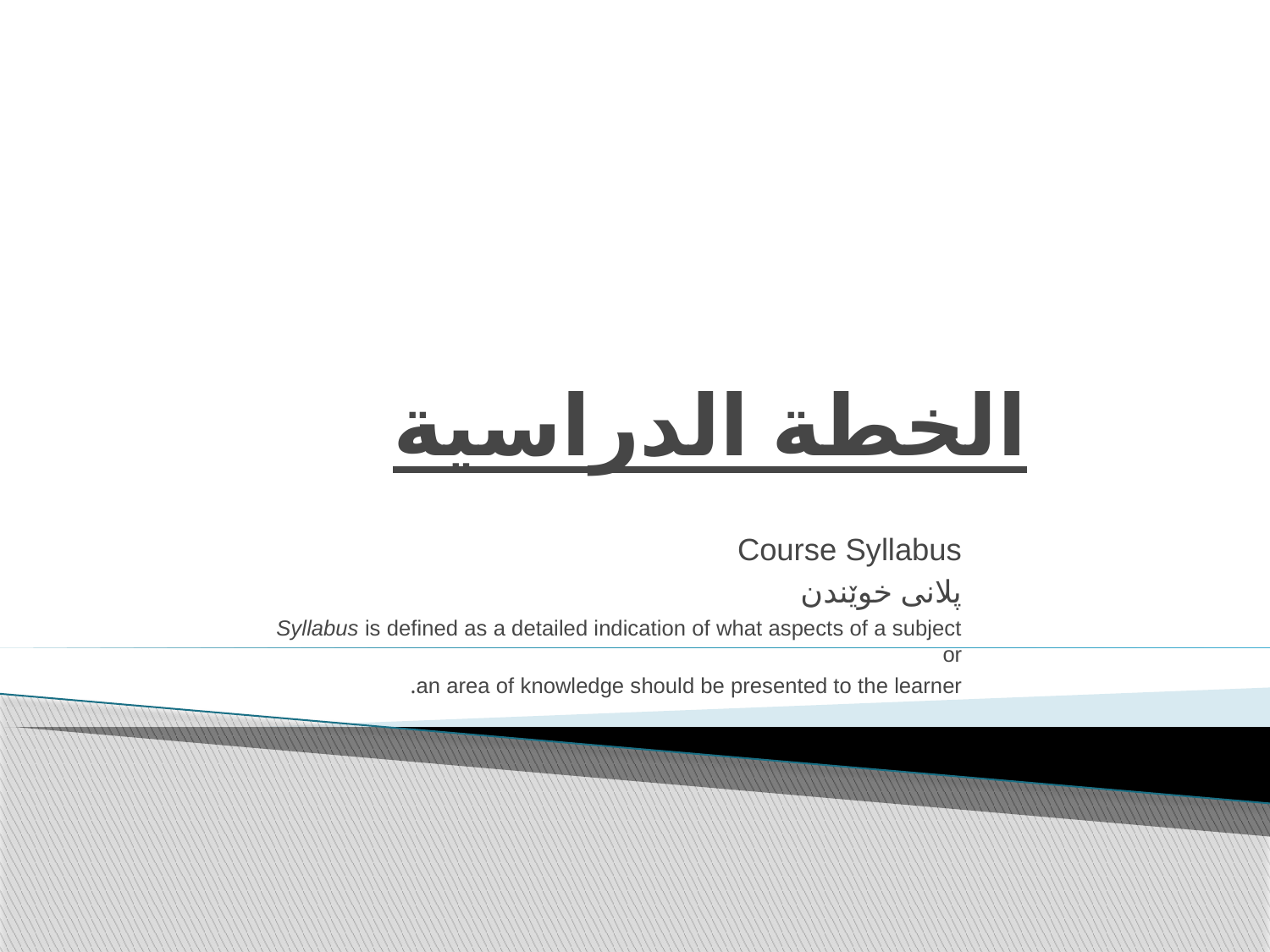

# الخطة الدراسية
Course Syllabus
پلانی خوێندن
Syllabus is defined as a detailed indication of what aspects of a subject or
an area of knowledge should be presented to the learner.